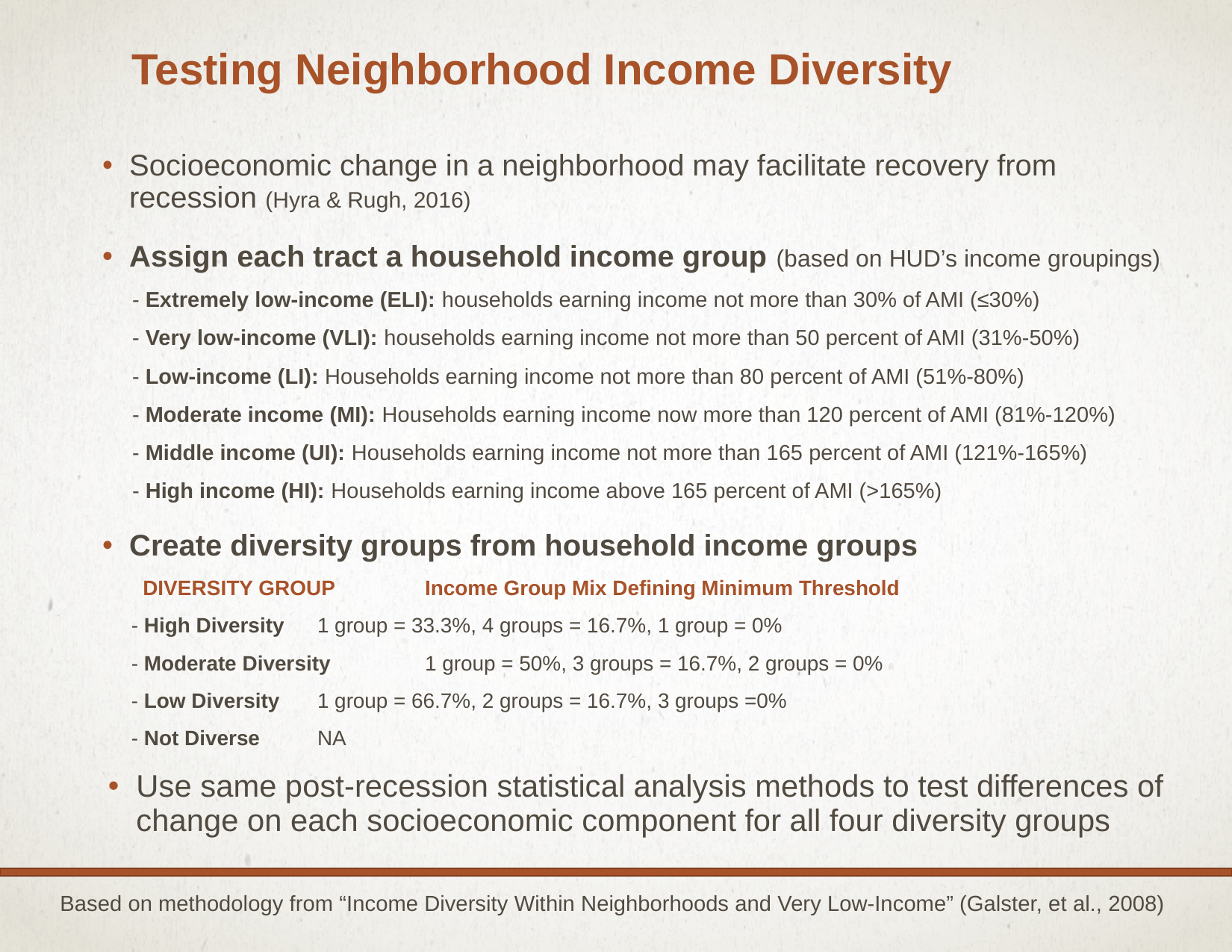

# Testing Neighborhood Income Diversity
Socioeconomic change in a neighborhood may facilitate recovery from recession (Hyra & Rugh, 2016)
Assign each tract a household income group (based on HUD’s income groupings)
     - Extremely low-income (ELI): households earning income not more than 30% of AMI (≤30%)
     - Very low-income (VLI): households earning income not more than 50 percent of AMI (31%-50%)
     - Low-income (LI): Households earning income not more than 80 percent of AMI (51%-80%)
     - Moderate income (MI): Households earning income now more than 120 percent of AMI (81%-120%)
     - Middle income (UI): Households earning income not more than 165 percent of AMI (121%-165%)
     - High income (HI): Households earning income above 165 percent of AMI (>165%)
Create diversity groups from household income groups
       DIVERSITY GROUP	Income Group Mix Defining Minimum Threshold
     - High Diversity		1 group = 33.3%, 4 groups = 16.7%, 1 group = 0%
     - Moderate Diversity	1 group = 50%, 3 groups = 16.7%, 2 groups = 0%
     - Low Diversity		1 group = 66.7%, 2 groups = 16.7%, 3 groups =0%
     - Not Diverse		NA

Use same post-recession statistical analysis methods to test differences of change on each socioeconomic component for all four diversity groups

Based on methodology from “Income Diversity Within Neighborhoods and Very Low-Income” (Galster, et al., 2008)